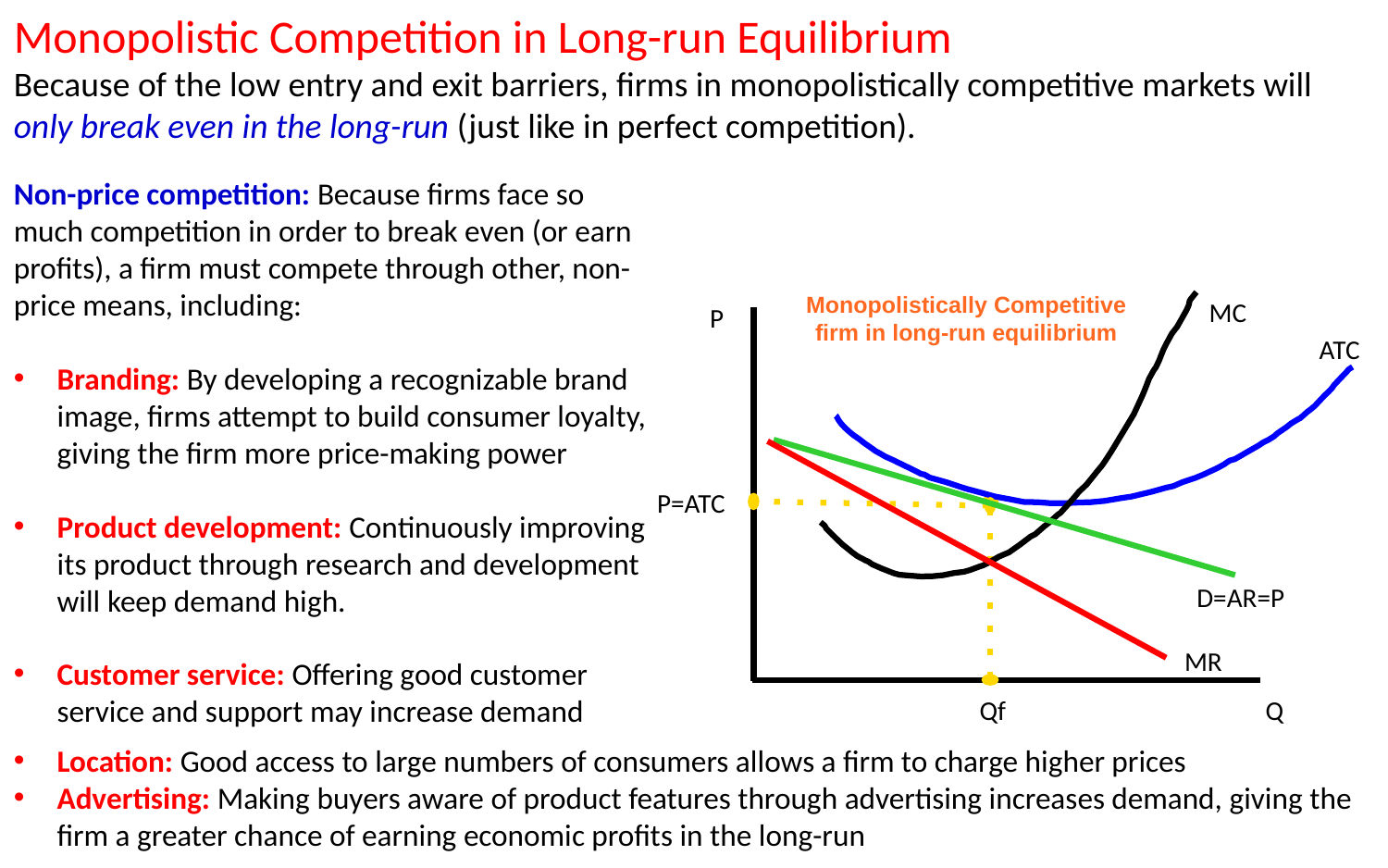

Monopolistic Competition in Long-run Equilibrium
Because of the low entry and exit barriers, firms in monopolistically competitive markets will only break even in the long-run (just like in perfect competition).
Non-price competition: Because firms face so much competition in order to break even (or earn profits), a firm must compete through other, non-price means, including:

Branding: By developing a recognizable brand image, firms attempt to build consumer loyalty, giving the firm more price-making power

Product development: Continuously improving its product through research and development will keep demand high.

Customer service: Offering good customer service and support may increase demand
Monopolistically Competitive firm in long-run equilibrium
MC

P
ATC

P=ATC
D=AR=P
MR
Qf
Q
Location: Good access to large numbers of consumers allows a firm to charge higher prices
Advertising: Making buyers aware of product features through advertising increases demand, giving the firm a greater chance of earning economic profits in the long-run